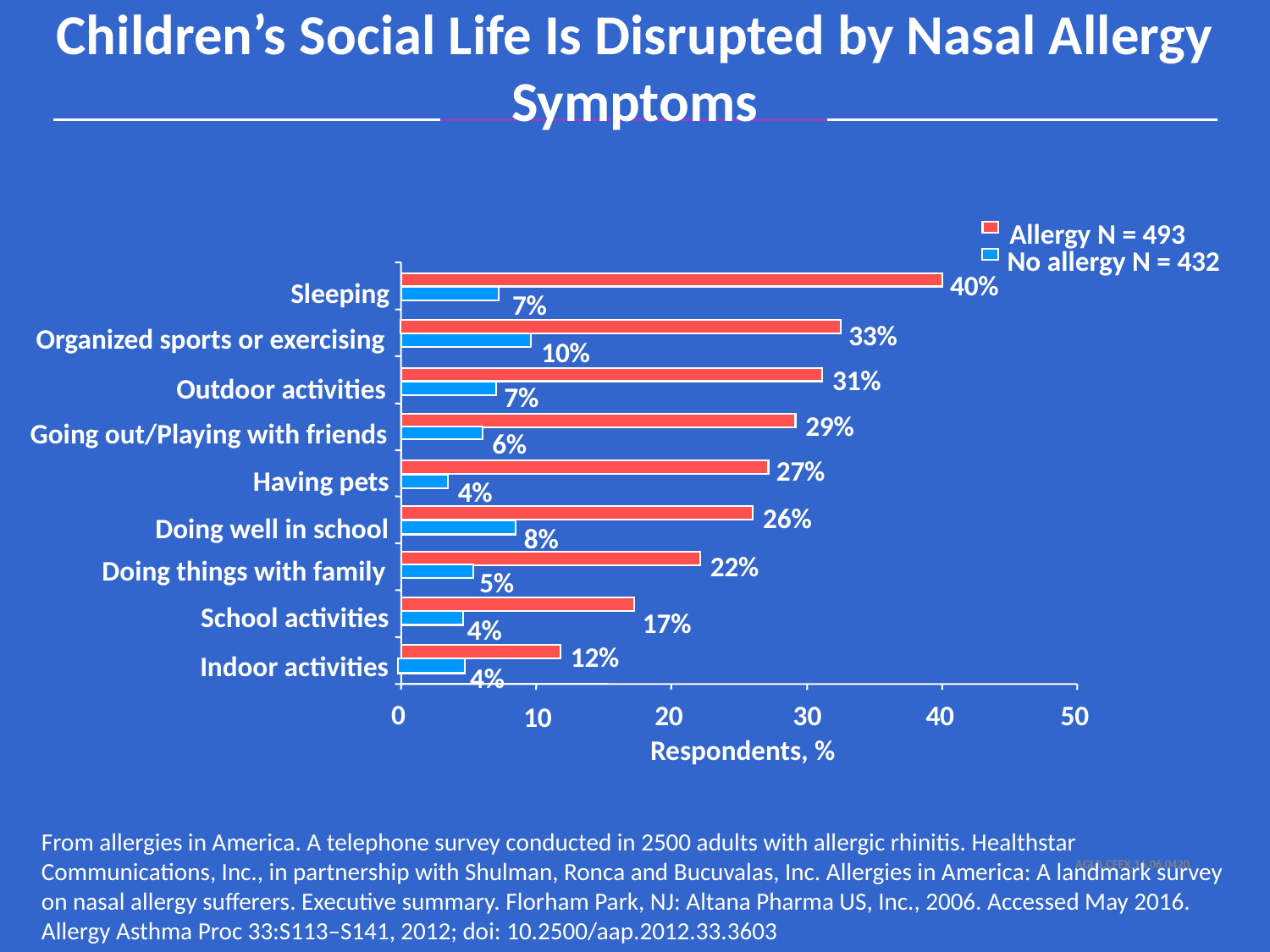

Children’s Social Life Is Disrupted by Nasal Allergy Symptoms
Allergy N = 493

No allergy N = 432

40%

Sleeping

7%

33%

Organized sports or exercising

10%

31%

Outdoor activities
7%

29%

Going out/Playing with friends
6%

27%

Having pets
4%

26%

Doing well in school

8%

22%

Doing things with family

5%

School activities
17%

4%

12%

Indoor activities

4%

0
20
30
40
50
10
Respondents, %
From allergies in America. A telephone survey conducted in 2500 adults with allergic rhinitis. Healthstar
Communications, Inc., in partnership with Shulman, Ronca and Bucuvalas, Inc. Allergies in America: A landmark survey on nasal allergy sufferers. Executive summary. Florham Park, NJ: Altana Pharma US, Inc., 2006. Accessed May 2016.
Allergy Asthma Proc 33:S113–S141, 2012; doi: 10.2500/aap.2012.33.3603